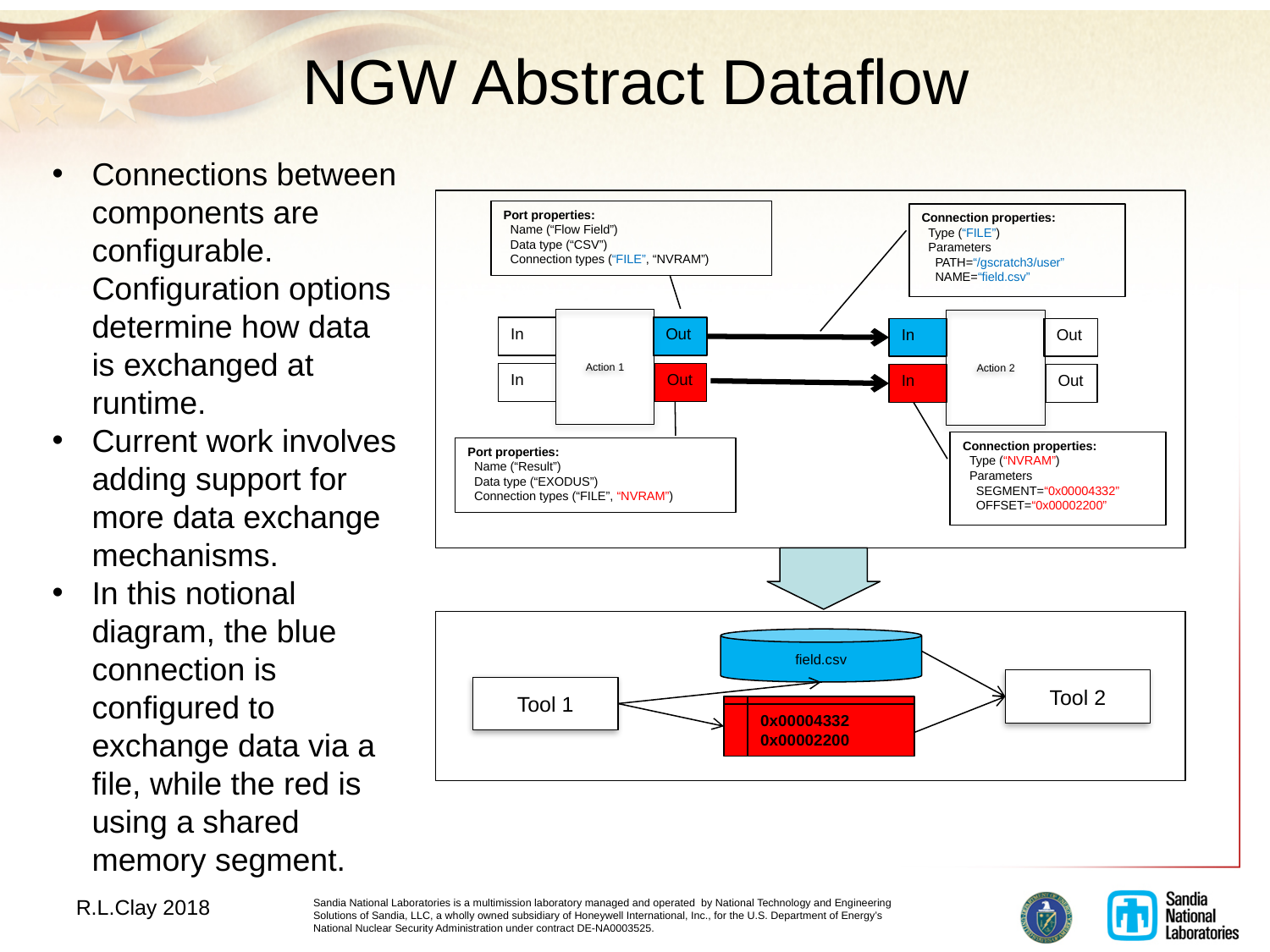

NGW Abstract Dataflow
Connections between components are configurable. Configuration options determine how data is exchanged at runtime.
Current work involves adding support for more data exchange mechanisms.
In this notional diagram, the blue connection is configured to exchange data via a file, while the red is using a shared memory segment.

Port properties:
  Name (“Flow Field”)
  Data type (“CSV”)
  Connection types (“FILE”, “NVRAM”)
Connection properties:
  Type (“FILE”)
  Parameters
    PATH=“/gscratch3/user”
    NAME=“field.csv”
Action 2
In
Out
In
Out
Connection properties:
  Type (“NVRAM”)
  Parameters
    SEGMENT=“0x00004332”
    OFFSET=“0x00002200”
Action 1
In
Out
In
Out
Port properties:
  Name (“Result”)
  Data type (“EXODUS”)
  Connection types (“FILE”, “NVRAM”)

field.csv
Tool 2
Tool 1
0x00004332
0x00002200
R.L.Clay 2018